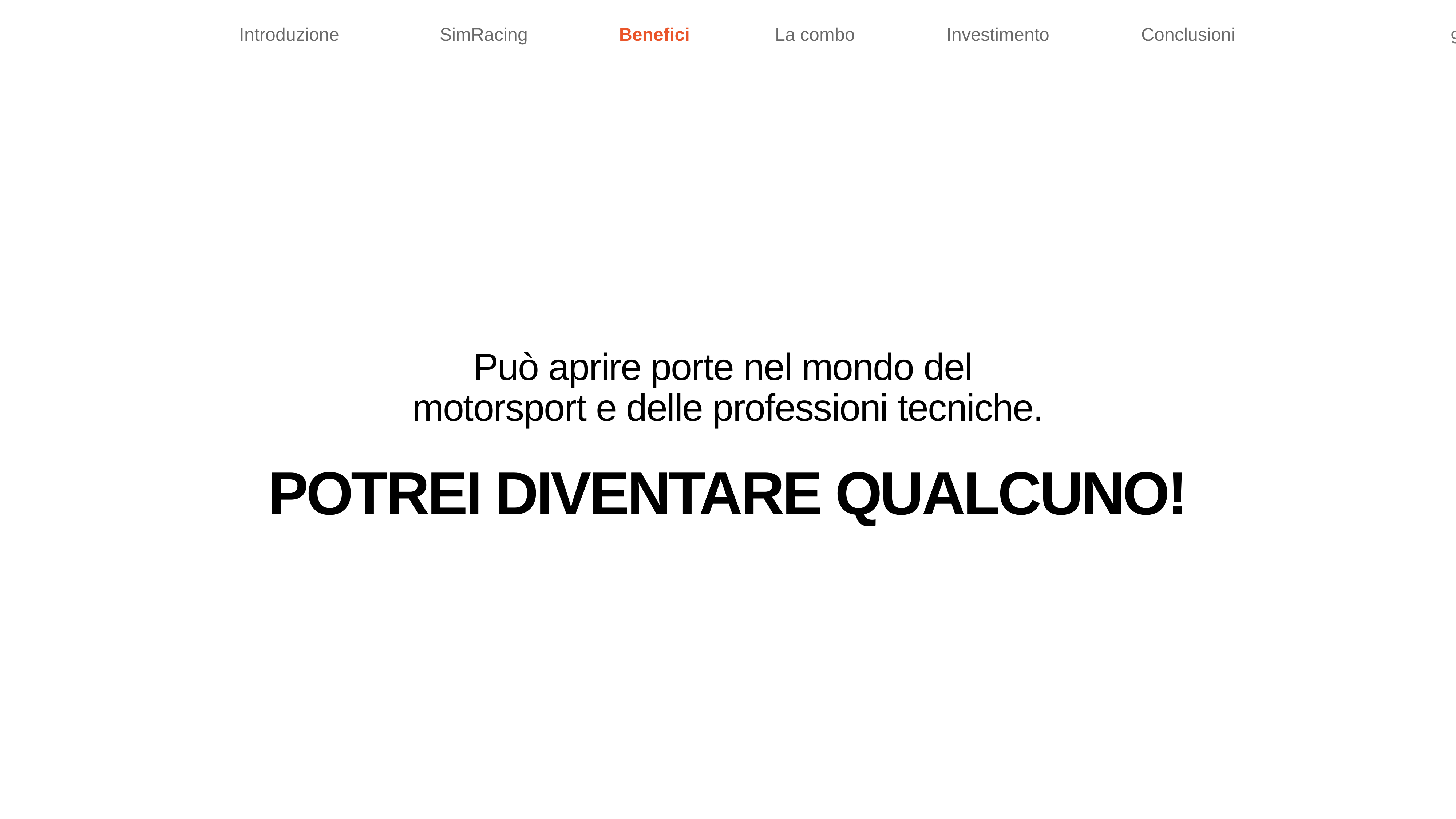

9
Introduzione
SimRacing
Benefici
La combo
Investimento
Conclusioni

Può aprire porte nel mondo del
motorsport e delle professioni tecniche.

POTREI DIVENTARE QUALCUNO!